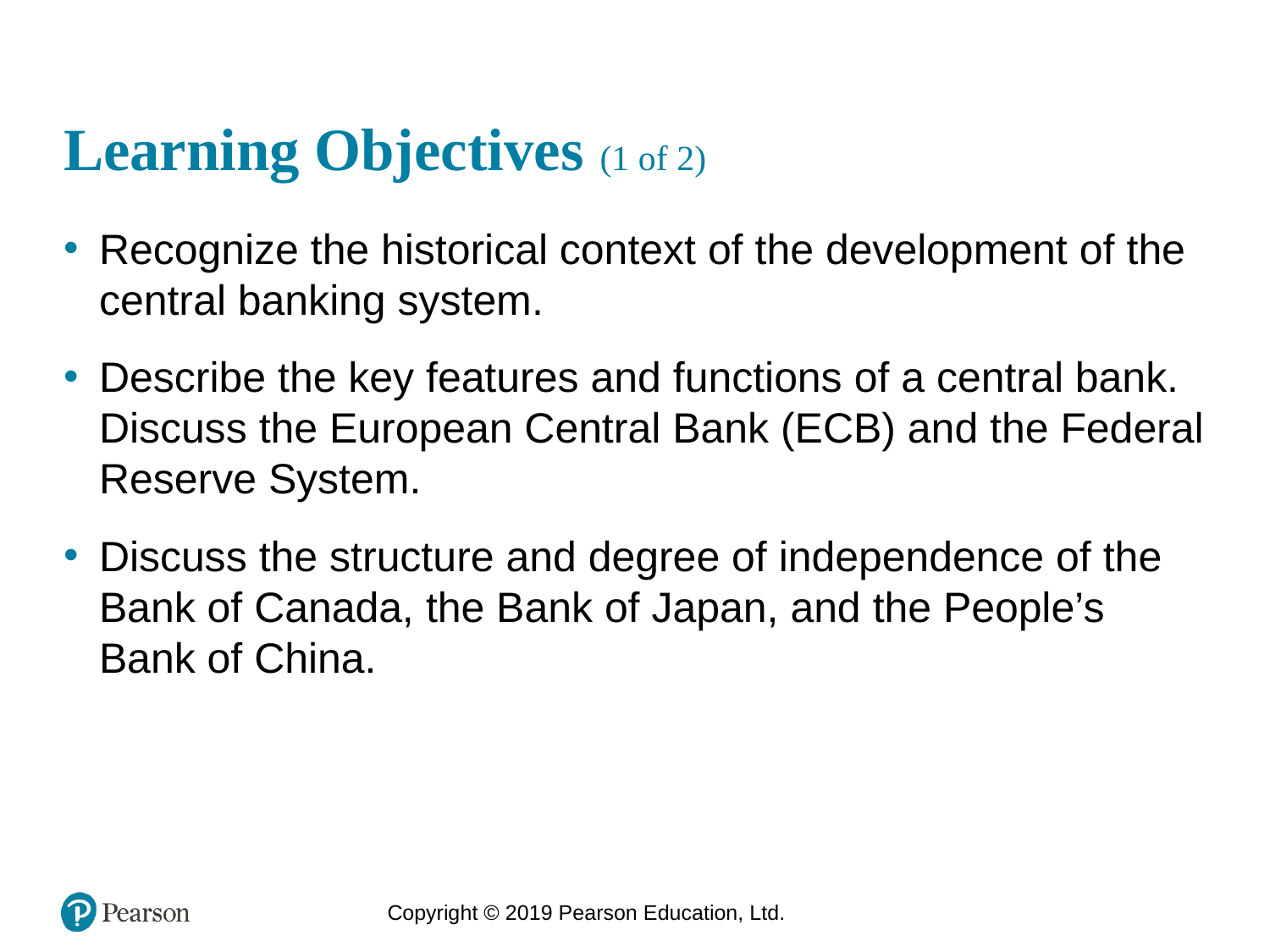

# Learning Objectives (1 of 2)
Recognize the historical context of the development of the central banking system.
Describe the key features and functions of a central bank. Discuss the European Central Bank (ECB) and the Federal Reserve System.
Discuss the structure and degree of independence of the Bank of Canada, the Bank of Japan, and the People’s Bank of China.